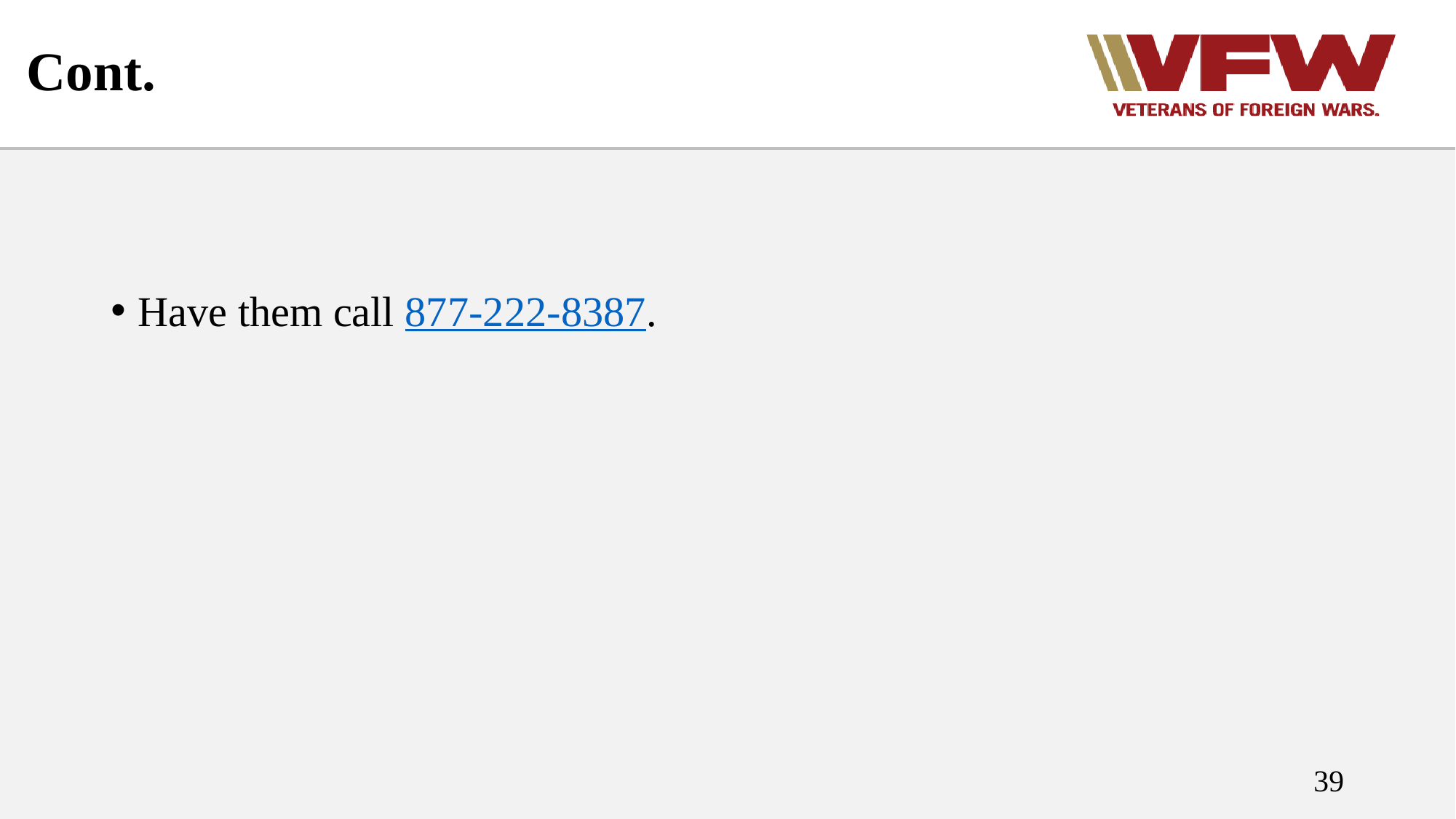

# Cont.

Have them call 877-222-8387.

39